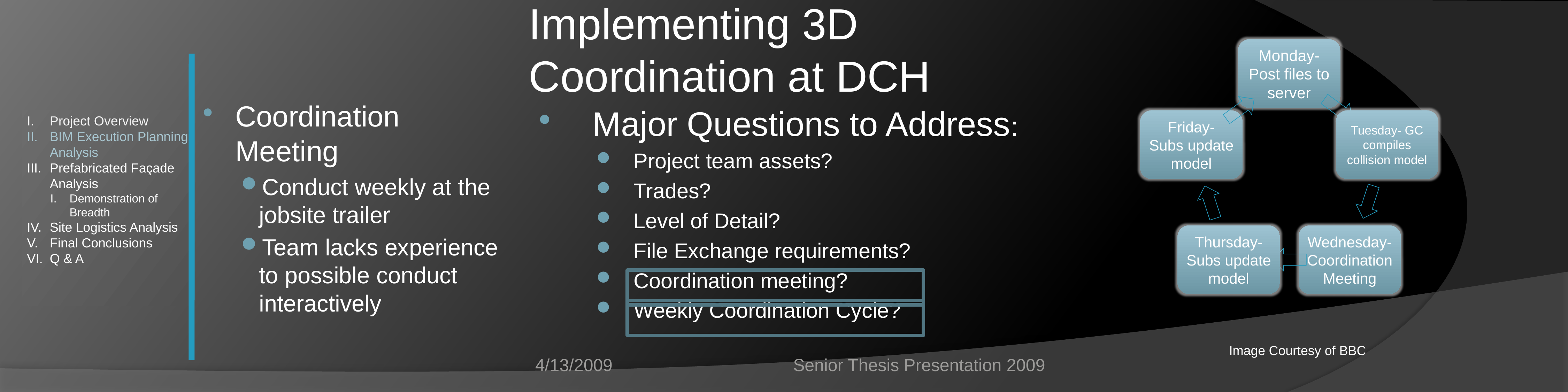

# Implementing 3D Coordination at DCH
Monday- Post files to server
Tuesday- GC compiles collision model
Wednesday- Coordination Meeting
Thursday- Subs update model
Friday- Subs update model
Project Overview
BIM Execution Planning Analysis
Prefabricated Façade Analysis
Demonstration of Breadth
Site Logistics Analysis
Final Conclusions
Q & A

Coordination Meeting
Conduct weekly at the jobsite trailer
Team lacks experience to possible conduct interactively
Major Questions to Address:
Project team assets?
Trades?
Level of Detail?
File Exchange requirements?
Coordination meeting?
Weekly Coordination Cycle?

Image Courtesy of BBC
4/13/2009
Senior Thesis Presentation 2009